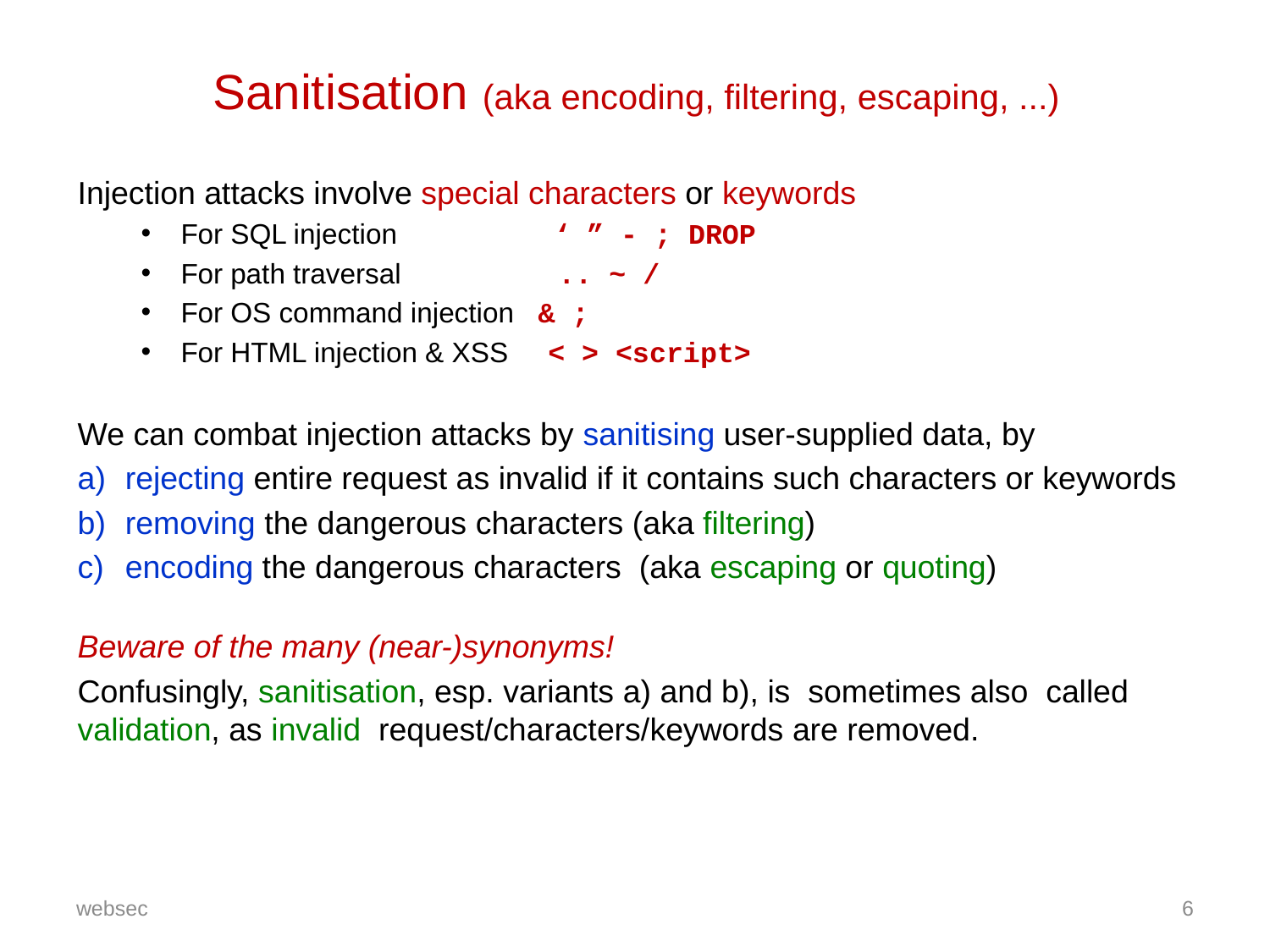

# Sanitisation (aka encoding, filtering, escaping, ...)
Injection attacks involve special characters or keywords
For SQL injection                    ‘  ” - ; DROP
For path traversal                    .. ~ /
For OS command injection   & ;
For HTML injection & XSS     < > <script>

We can combat injection attacks by sanitising user-supplied data, by
rejecting entire request as invalid if it contains such characters or keywords
removing the dangerous characters (aka filtering)
encoding the dangerous characters  (aka escaping or quoting)

Beware of the many (near-)synonyms!
Confusingly, sanitisation, esp. variants a) and b), is  sometimes also  called validation, as invalid  request/characters/keywords are removed.

websec
6